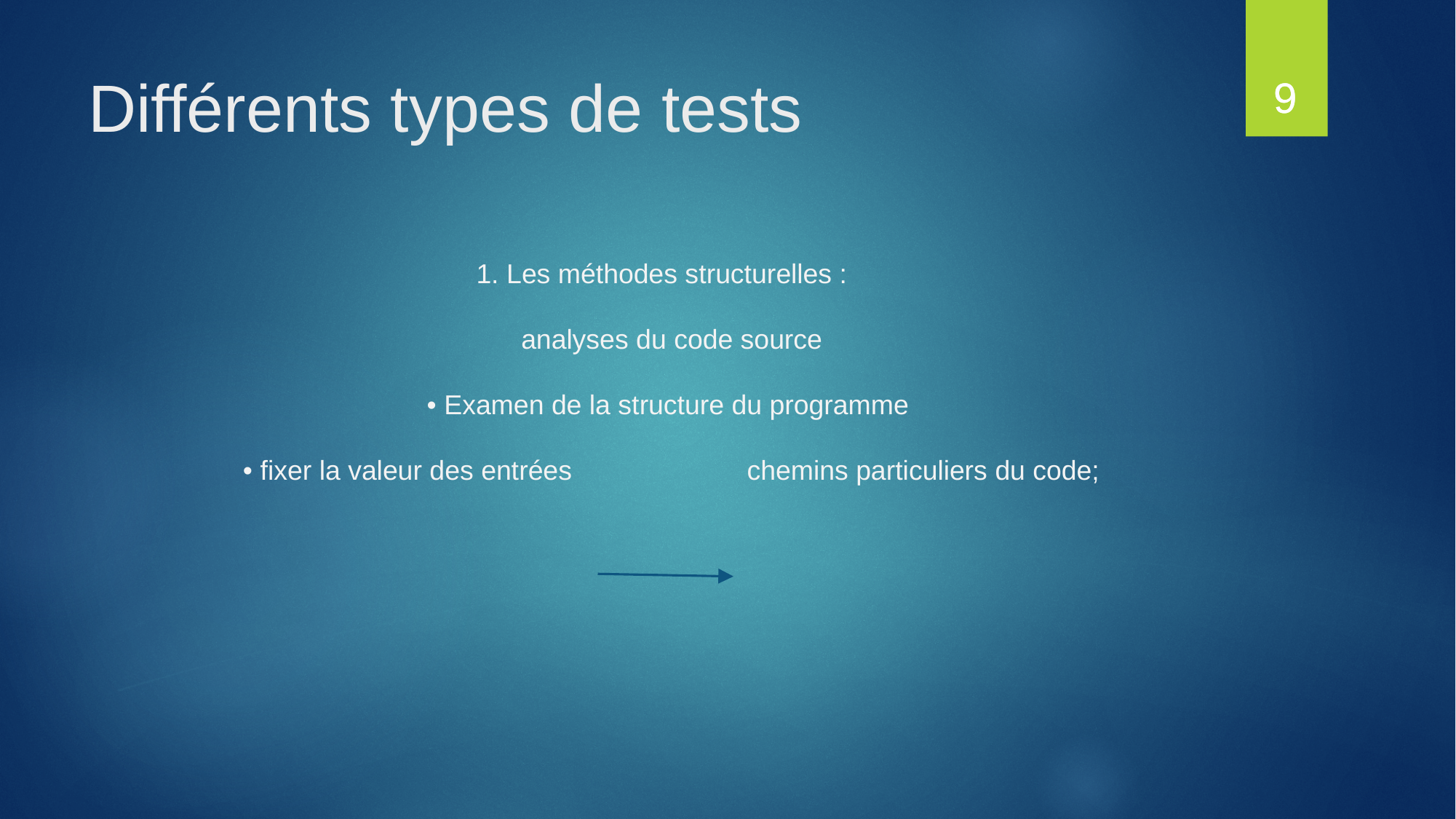

9
9
# Différents types de tests

1. Les méthodes structurelles :

analyses du code source

• Examen de la structure du programme

• fixer la valeur des entrées                       chemins particuliers du code;